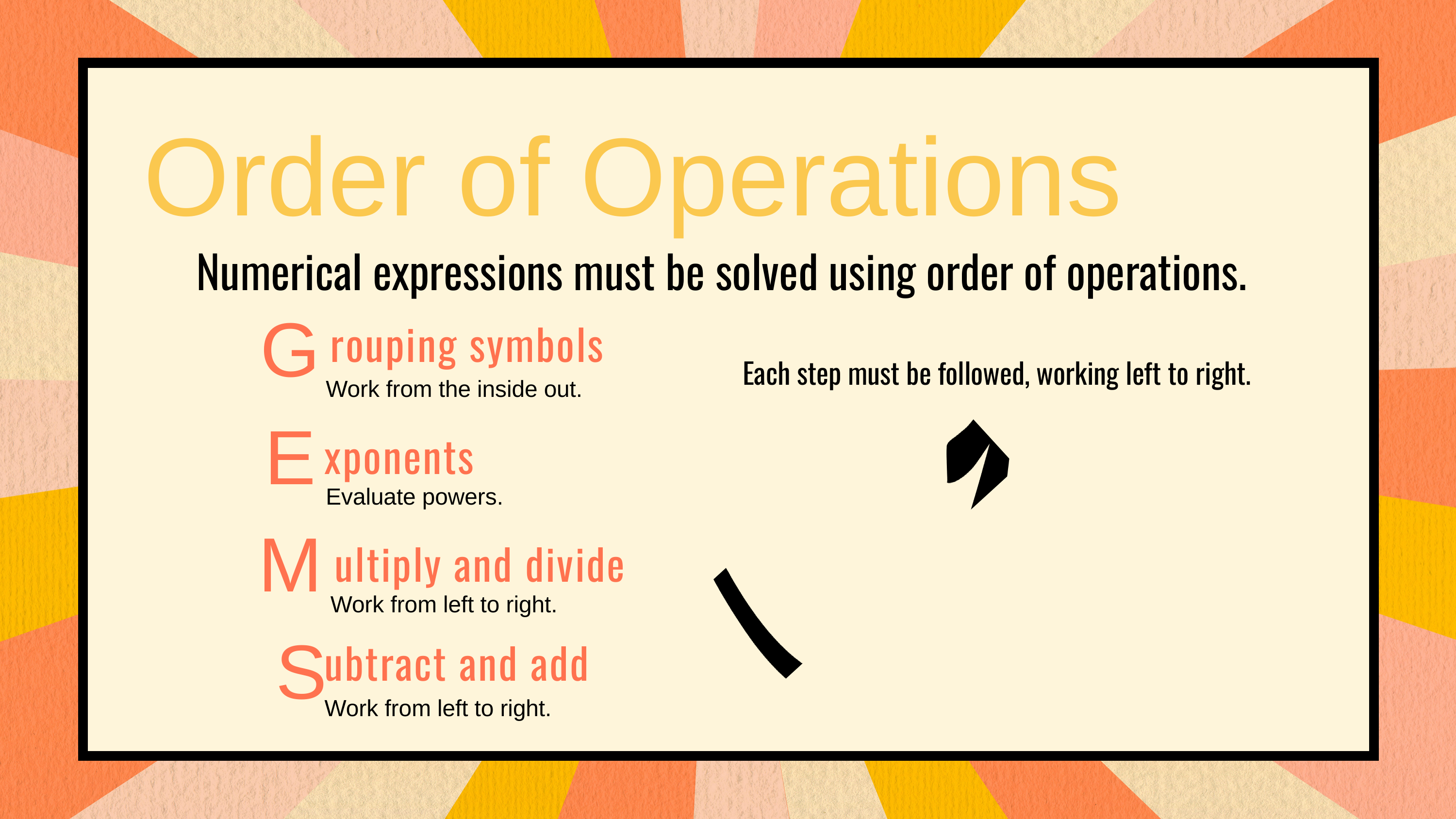

Order of Operations
Numerical expressions must be solved using order of operations.
GEMS
rouping symbols
Each step must be followed, working left to right.
Work from the inside out.
xponents
Evaluate powers.

ultiply and divide
Work from left to right.
ubtract and add
Work from left to right.